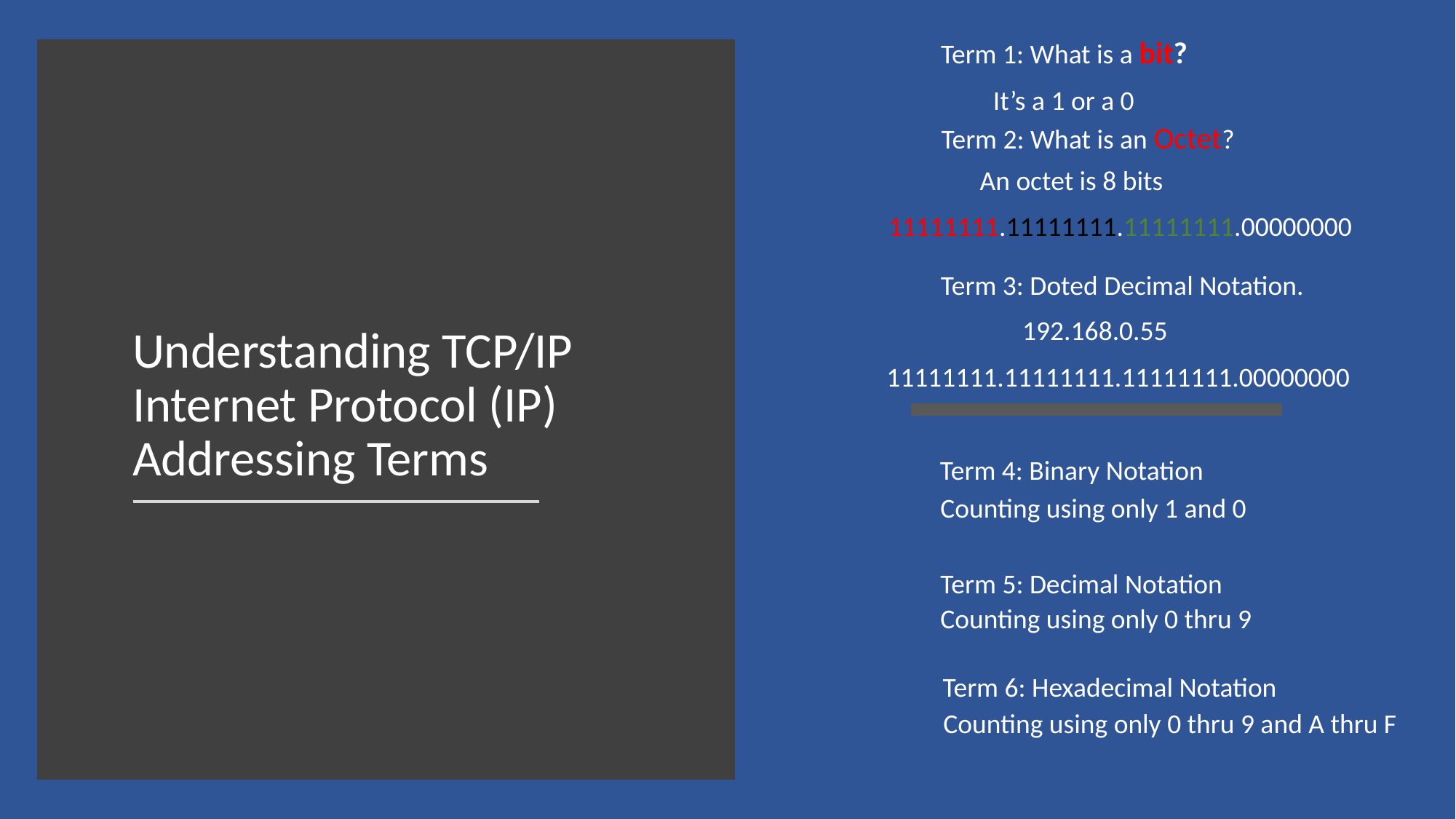

Term 1: What is a bit?

It’s a 1 or a 0
Term 2: What is an Octet?
# Understanding TCP/IP Internet Protocol (IP) Addressing Terms
An octet is 8 bits
11111111.11111111.11111111.00000000
Term 3: Doted Decimal Notation.
192.168.0.55
11111111.11111111.11111111.00000000
Term 4: Binary Notation
Counting using only 1 and 0
Term 5: Decimal Notation
Counting using only 0 thru 9
Term 6: Hexadecimal Notation
Counting using only 0 thru 9 and A thru F